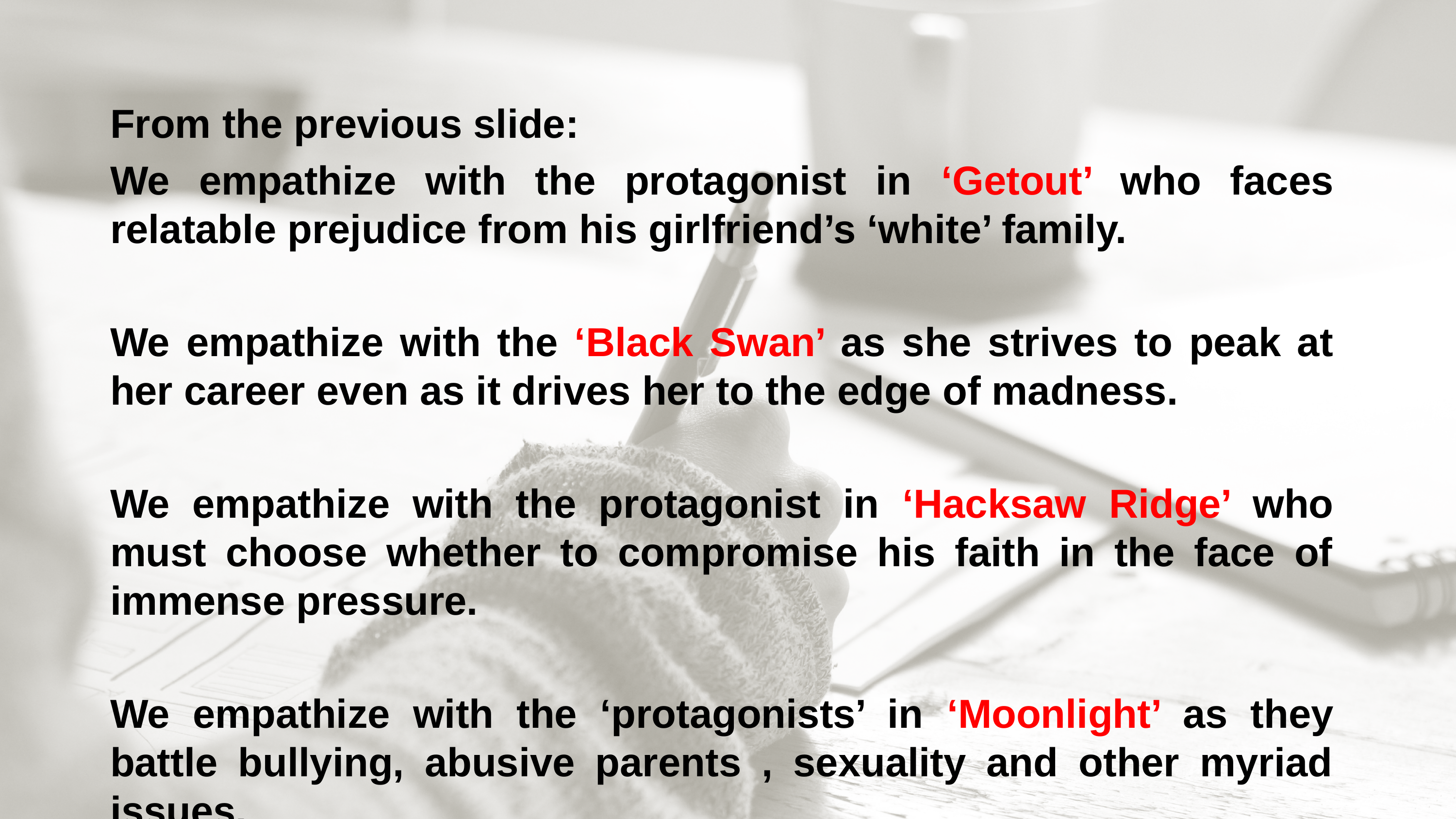

From the previous slide:
We empathize with the protagonist in ‘Getout’ who faces relatable prejudice from his girlfriend’s ‘white’ family.

We empathize with the ‘Black Swan’ as she strives to peak at her career even as it drives her to the edge of madness.

We empathize with the protagonist in ‘Hacksaw Ridge’ who must choose whether to compromise his faith in the face of immense pressure.

We empathize with the ‘protagonists’ in ‘Moonlight’ as they battle bullying, abusive parents , sexuality and other myriad issues.